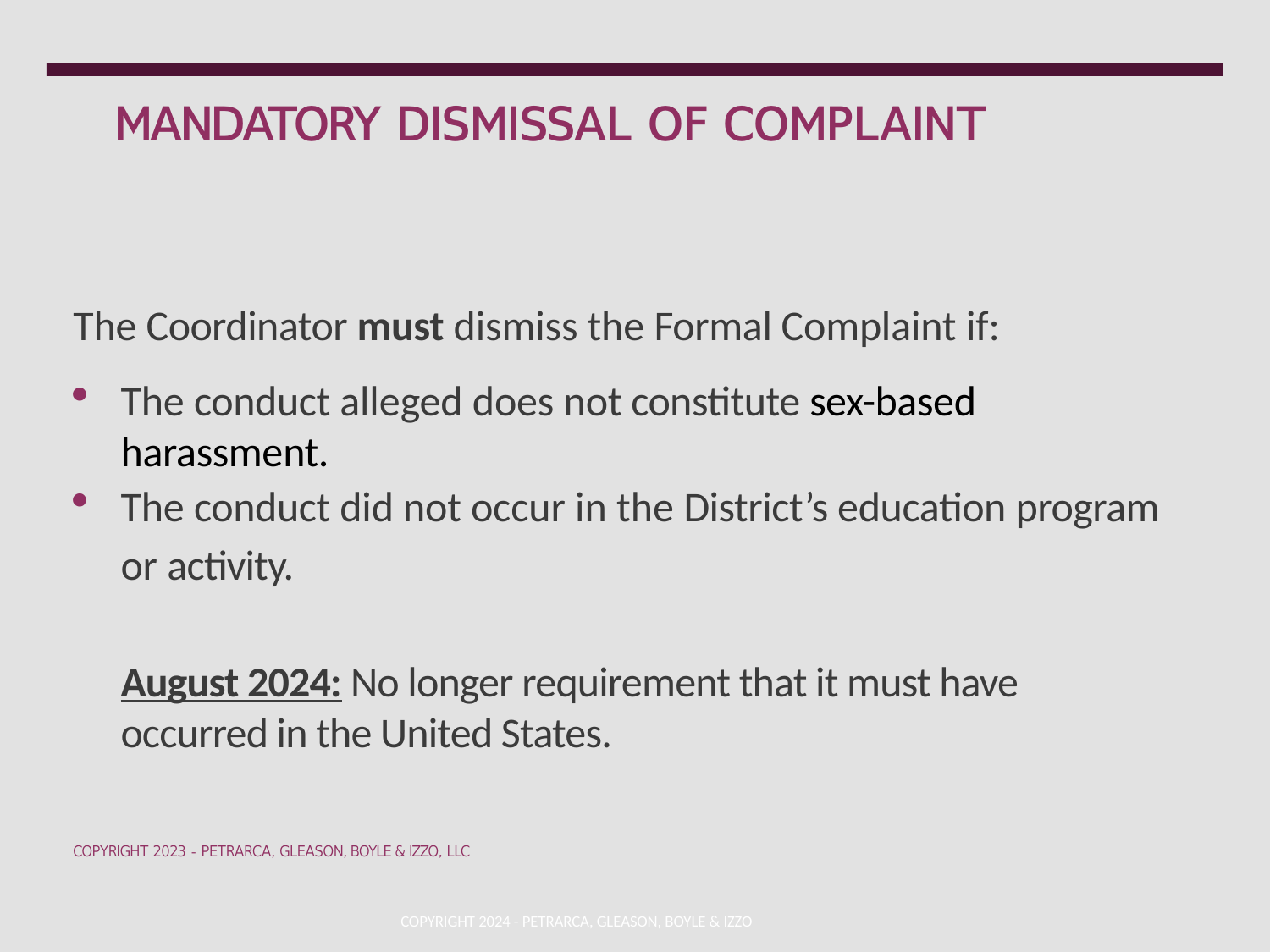

# MANDATORY DISMISSAL OF COMPLAINT
The Coordinator must dismiss the Formal Complaint if:
The conduct alleged does not constitute sex-based harassment.
The conduct did not occur in the District’s education program
or activity.

August 2024: No longer requirement that it must have occurred in the United States.
COPYRIGHT 2023 - PETRARCA, GLEASON, BOYLE & IZZO, LLC
COPYRIGHT 2024 - PETRARCA, GLEASON, BOYLE & IZZO